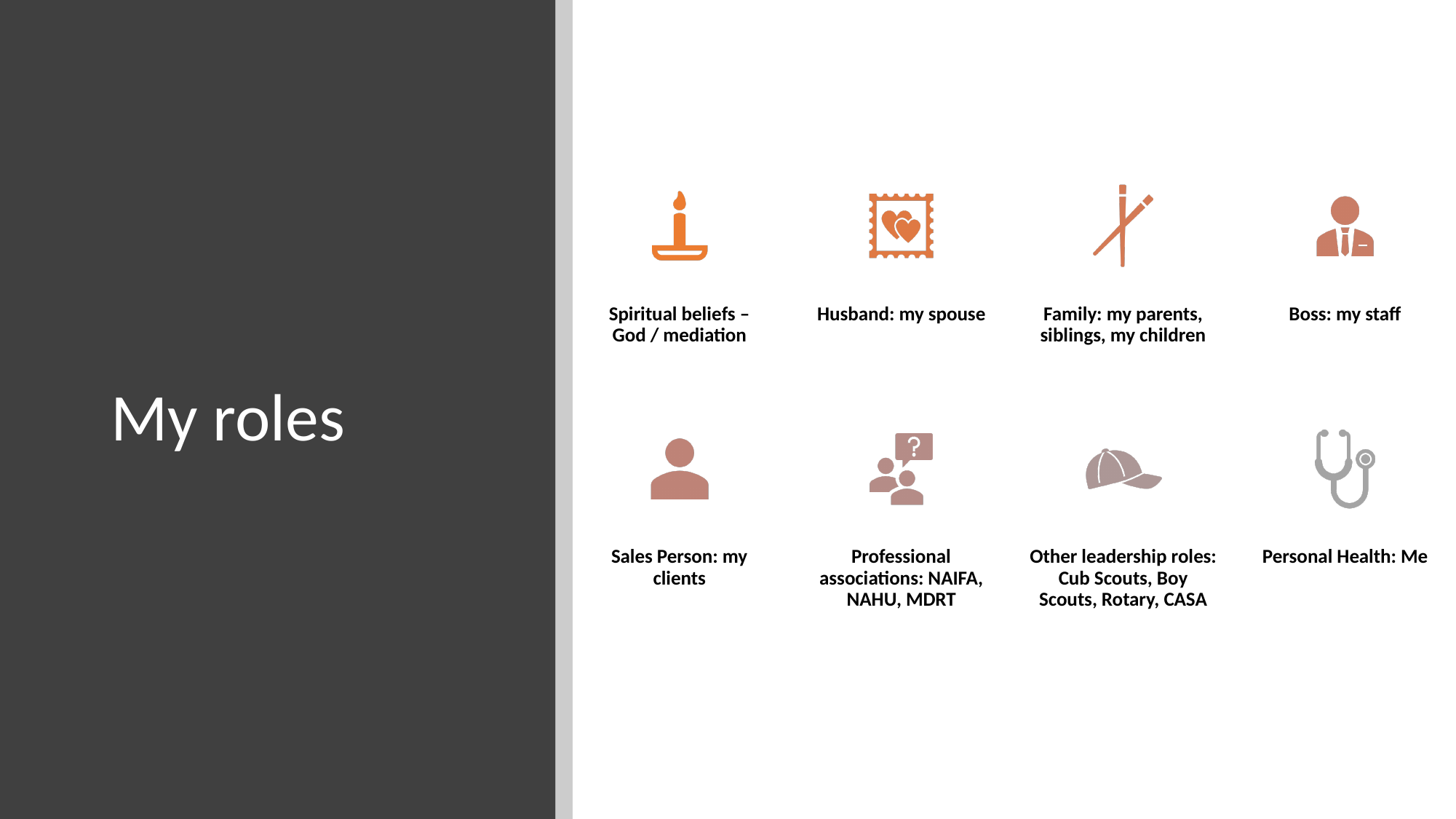

Spiritual beliefs – God / mediation
Husband: my spouse
Family: my parents, siblings, my children
Boss: my staff
Sales Person: my clients
Professional associations: NAIFA, NAHU, MDRT
Other leadership roles: Cub Scouts, Boy Scouts, Rotary, CASA
Personal Health: Me
# My roles